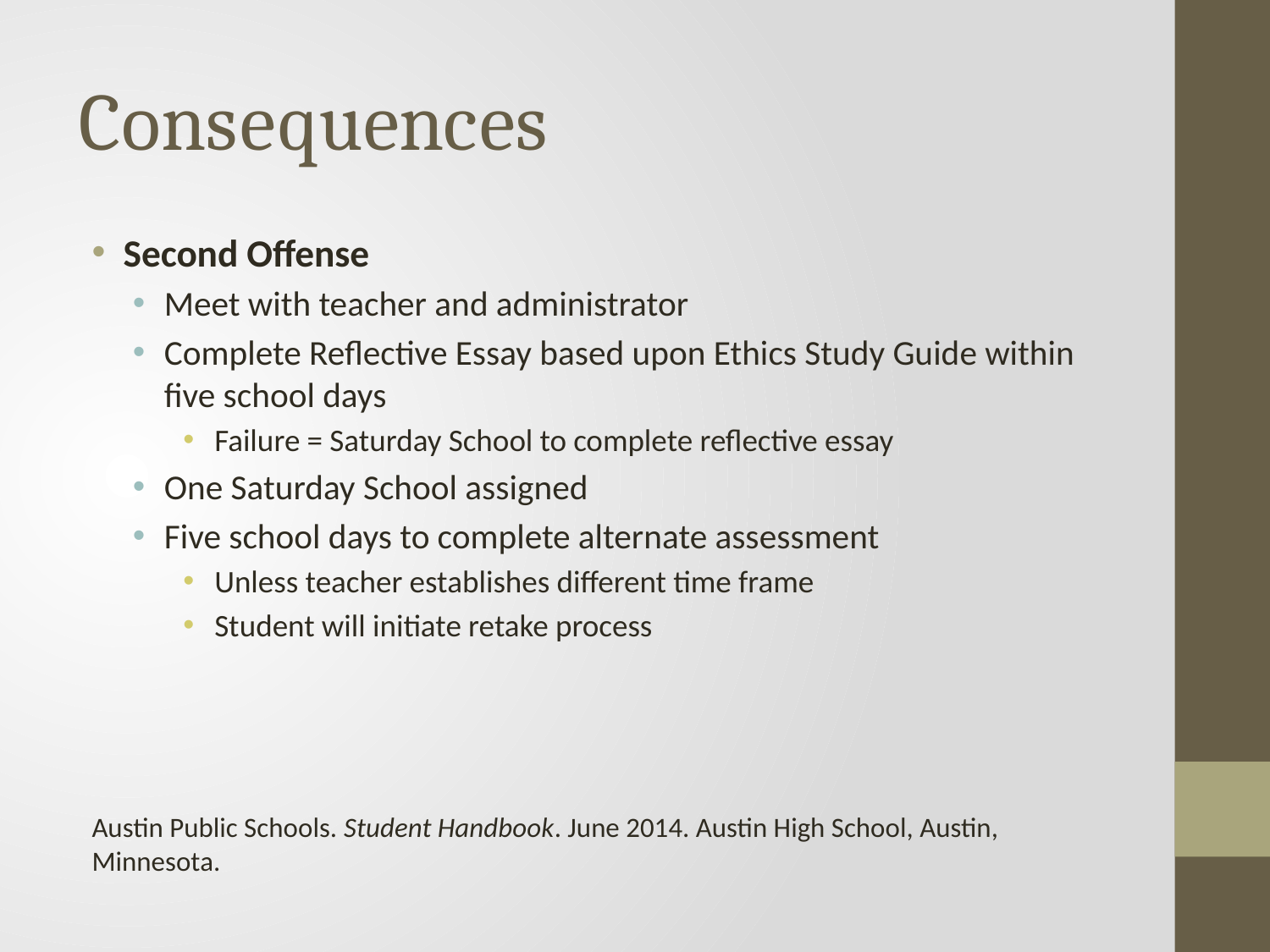

# Consequences
Second Offense
Meet with teacher and administrator
Complete Reflective Essay based upon Ethics Study Guide within five school days
Failure = Saturday School to complete reflective essay
One Saturday School assigned
Five school days to complete alternate assessment
Unless teacher establishes different time frame
Student will initiate retake process

Austin Public Schools. Student Handbook. June 2014. Austin High School, Austin, Minnesota.